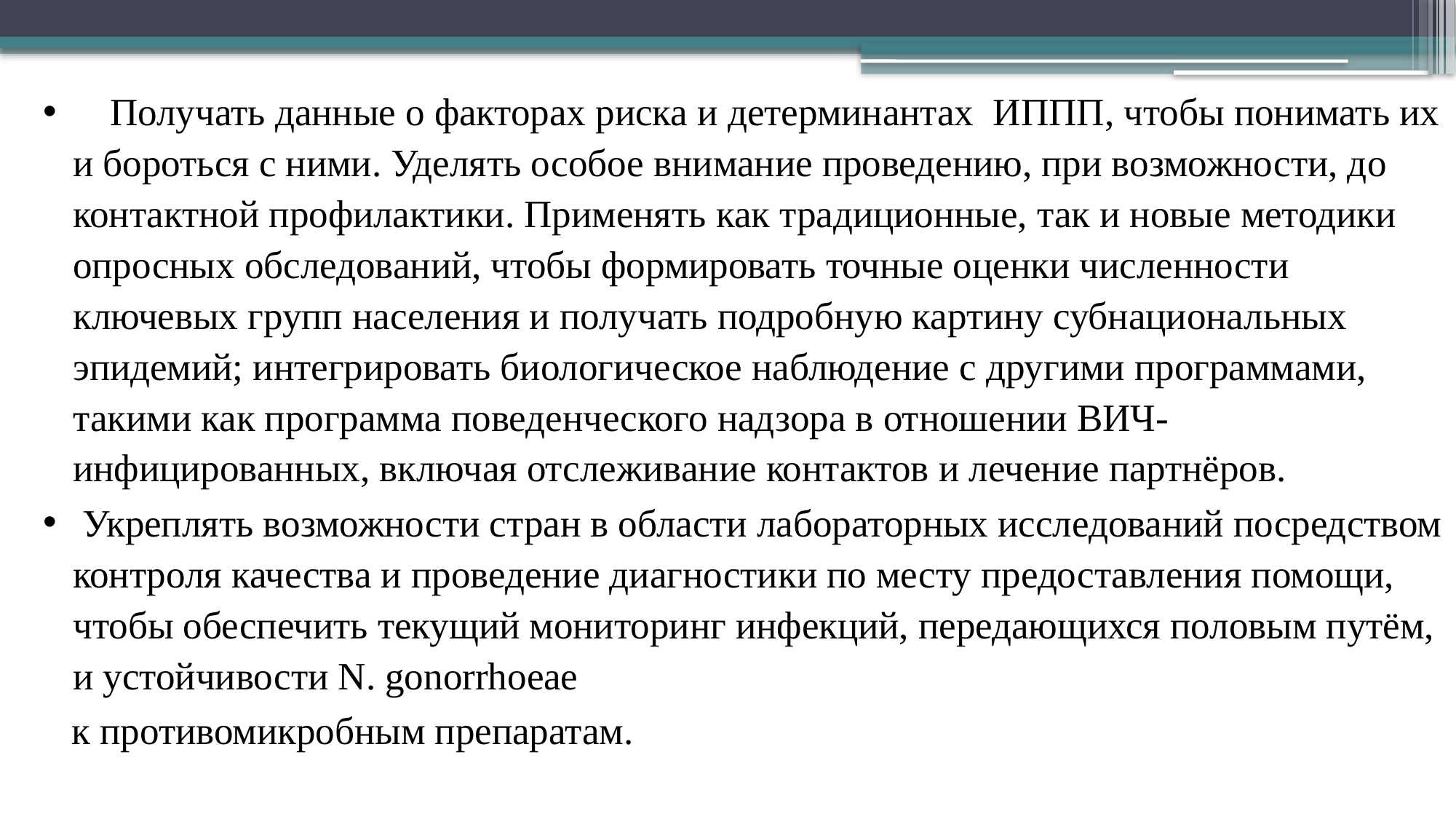

Получать данные о факторах риска и детерминантах  ИППП, чтобы понимать их и бороться с ними. Уделять особое внимание проведению, при возможности, до контактной профилактики. Применять как традиционные, так и новые методики опросных обследований, чтобы формировать точные оценки численности ключевых групп населения и получать подробную картину субнациональных эпидемий; интегрировать биологическое наблюдение с другими программами, такими как программа поведенческого надзора в отношении ВИЧ-инфицированных, включая отслеживание контактов и лечение партнёров.
 Укреплять возможности стран в области лабораторных исследований посредством контроля качества и проведение диагностики по месту предоставления помощи, чтобы обеспечить текущий мониторинг инфекций, передающихся половым путём, и устойчивости N. gonorrhoeae
   к противомикробным препаратам.